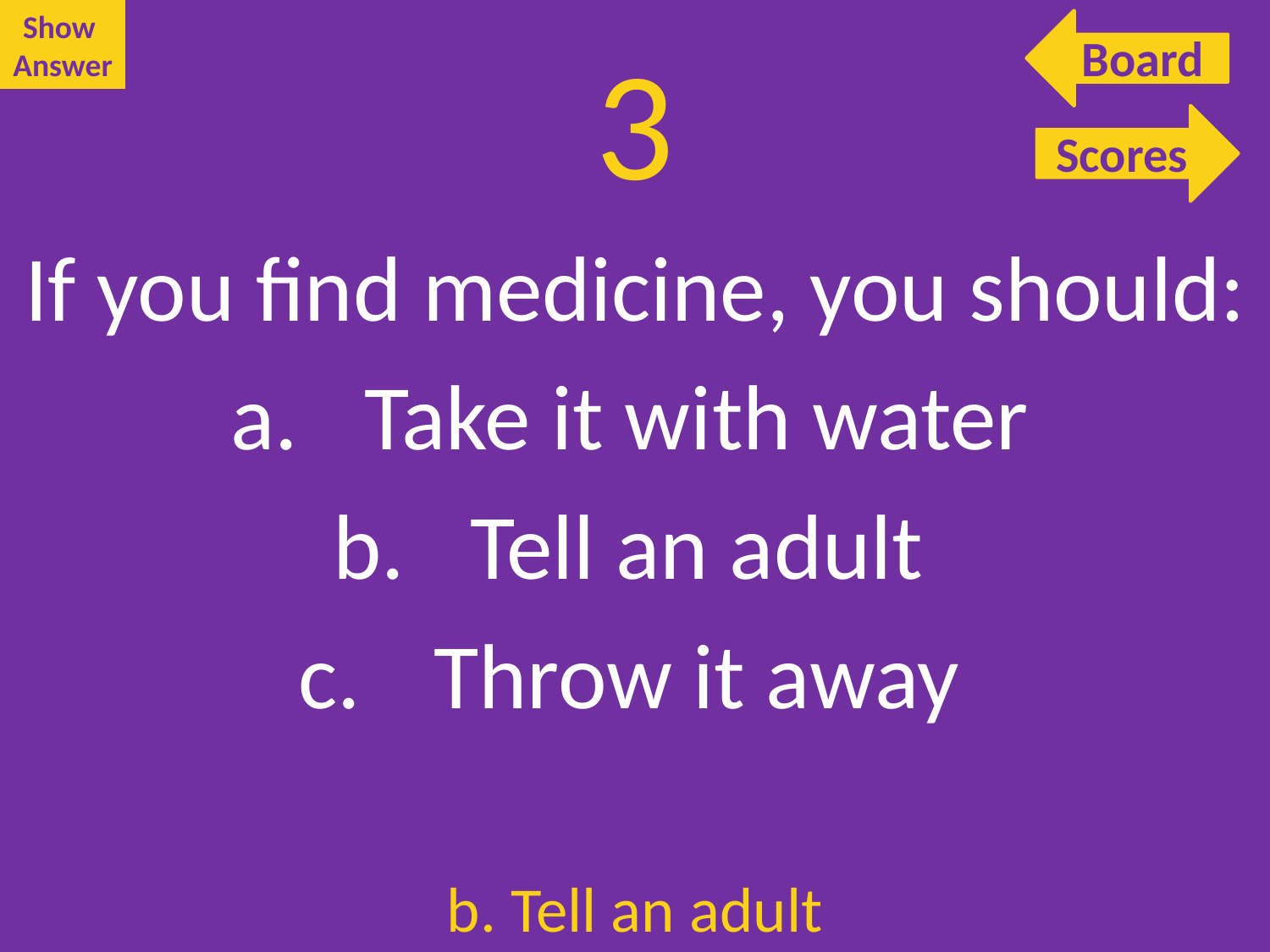

Show
Answer

Board
# 3

Scores

Scores
If you find medicine, you should:
Take it with water
Tell an adult
Throw it away
b. Tell an adult